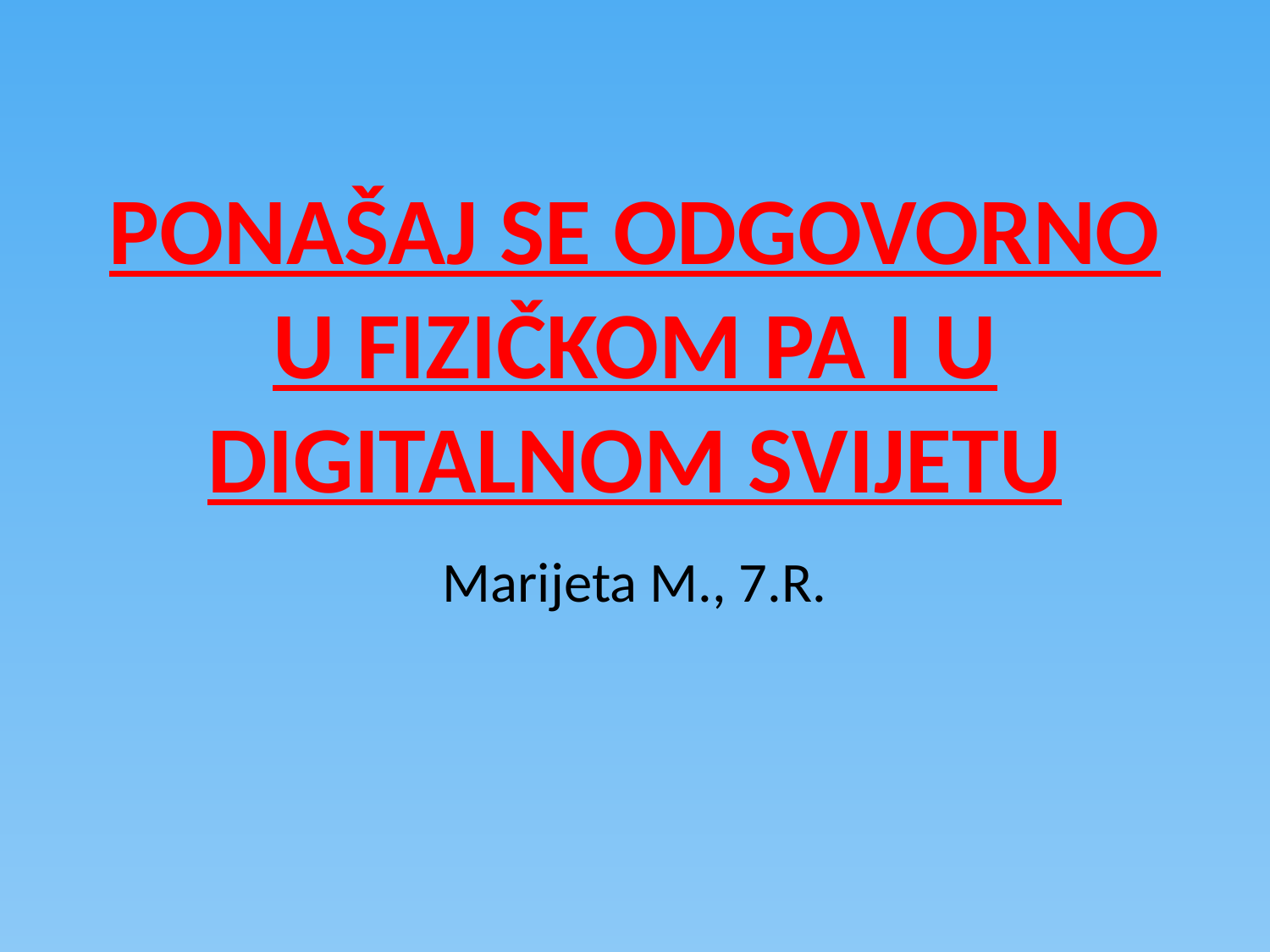

# PONAŠAJ SE ODGOVORNO U FIZIČKOM PA I U DIGITALNOM SVIJETU
Marijeta M., 7.R.